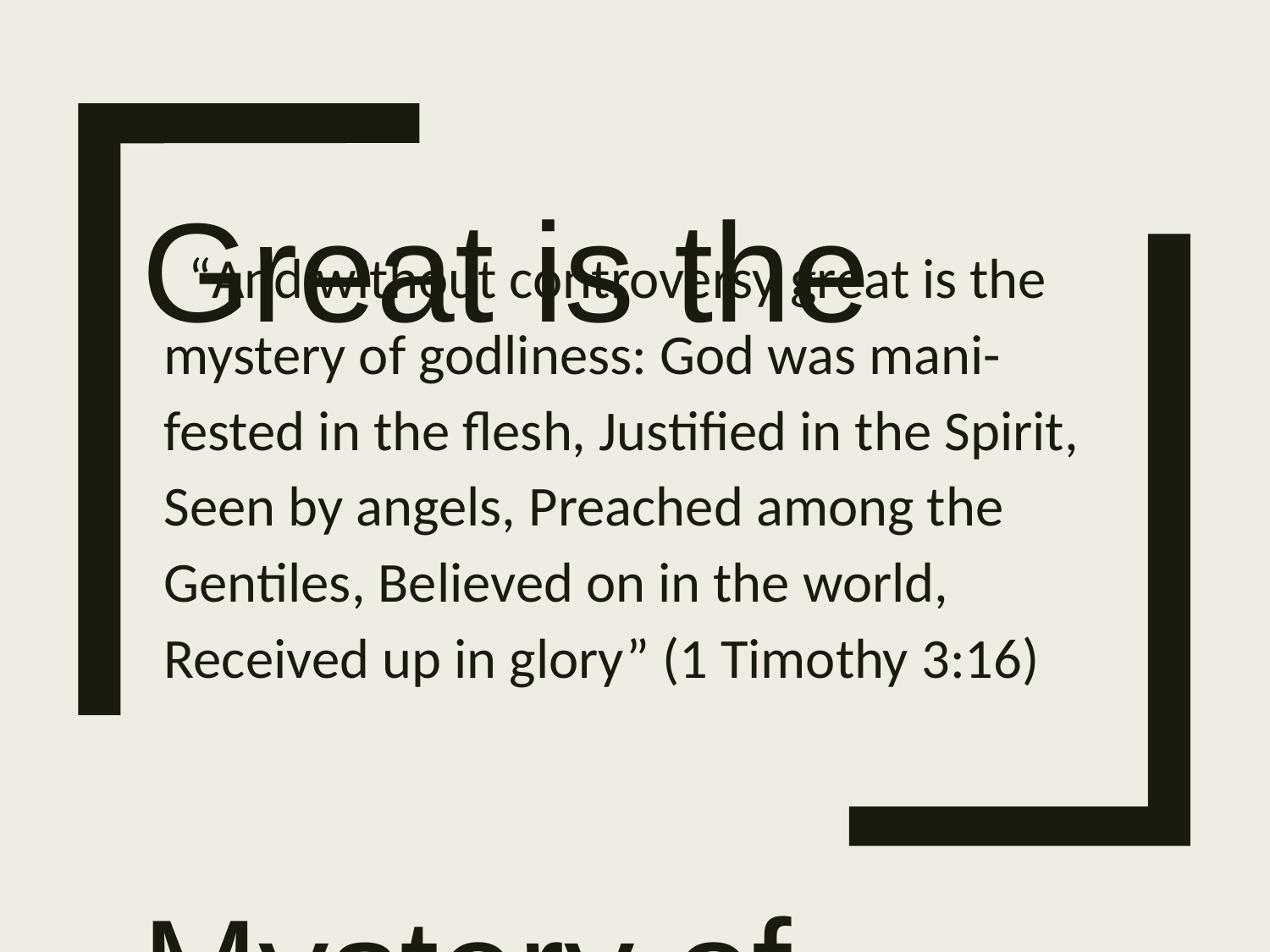

# Great is the Mystery of Godliness
“And without controversy great is the mystery of godliness: God was mani-fested in the flesh, Justified in the Spirit, Seen by angels, Preached among the Gentiles, Believed on in the world, Received up in glory” (1 Timothy 3:16)